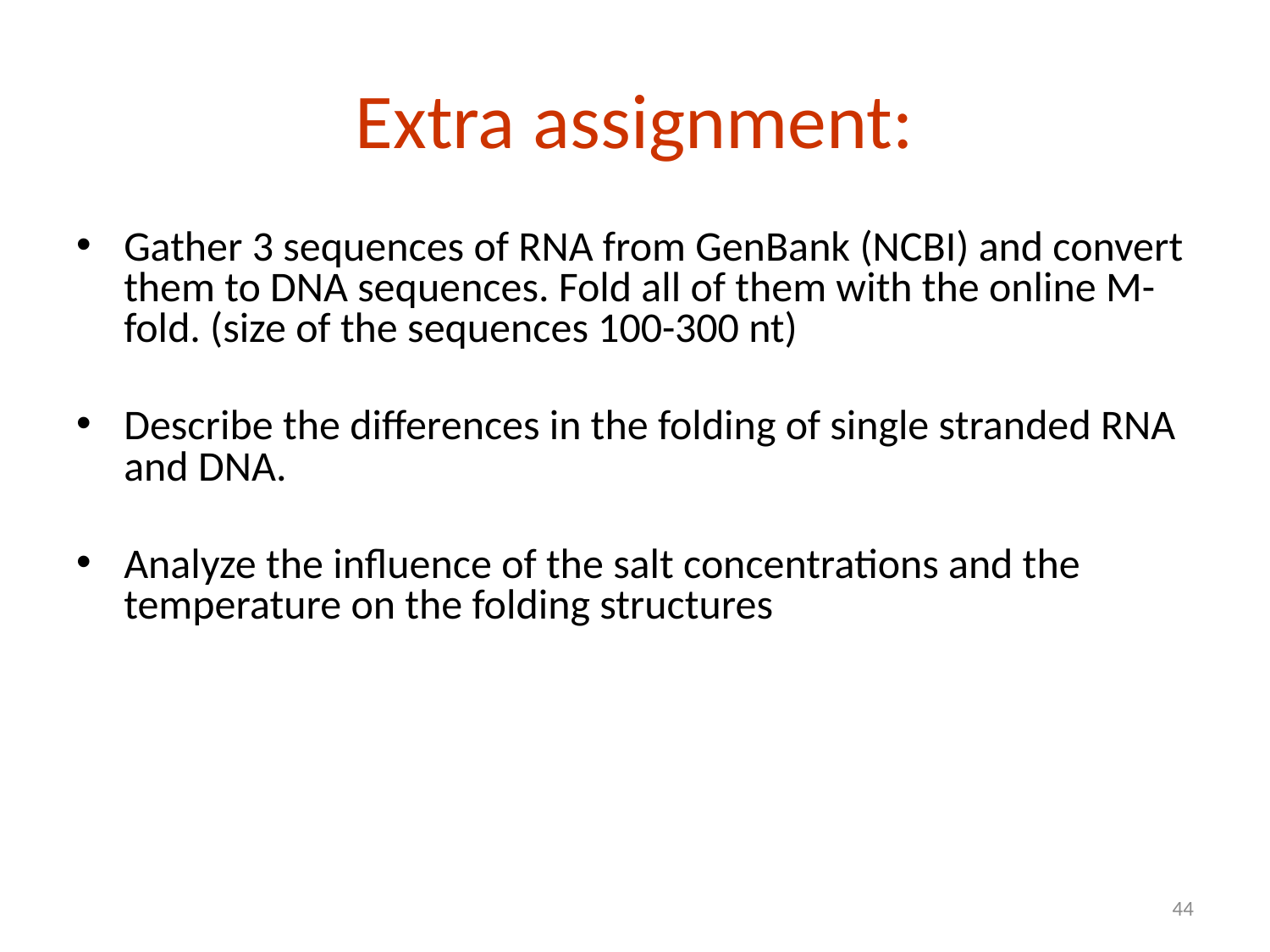

# Extra assignment:
Gather 3 sequences of RNA from GenBank (NCBI) and convert them to DNA sequences. Fold all of them with the online M-fold. (size of the sequences 100-300 nt)

Describe the differences in the folding of single stranded RNA and DNA.

Analyze the influence of the salt concentrations and the temperature on the folding structures
44